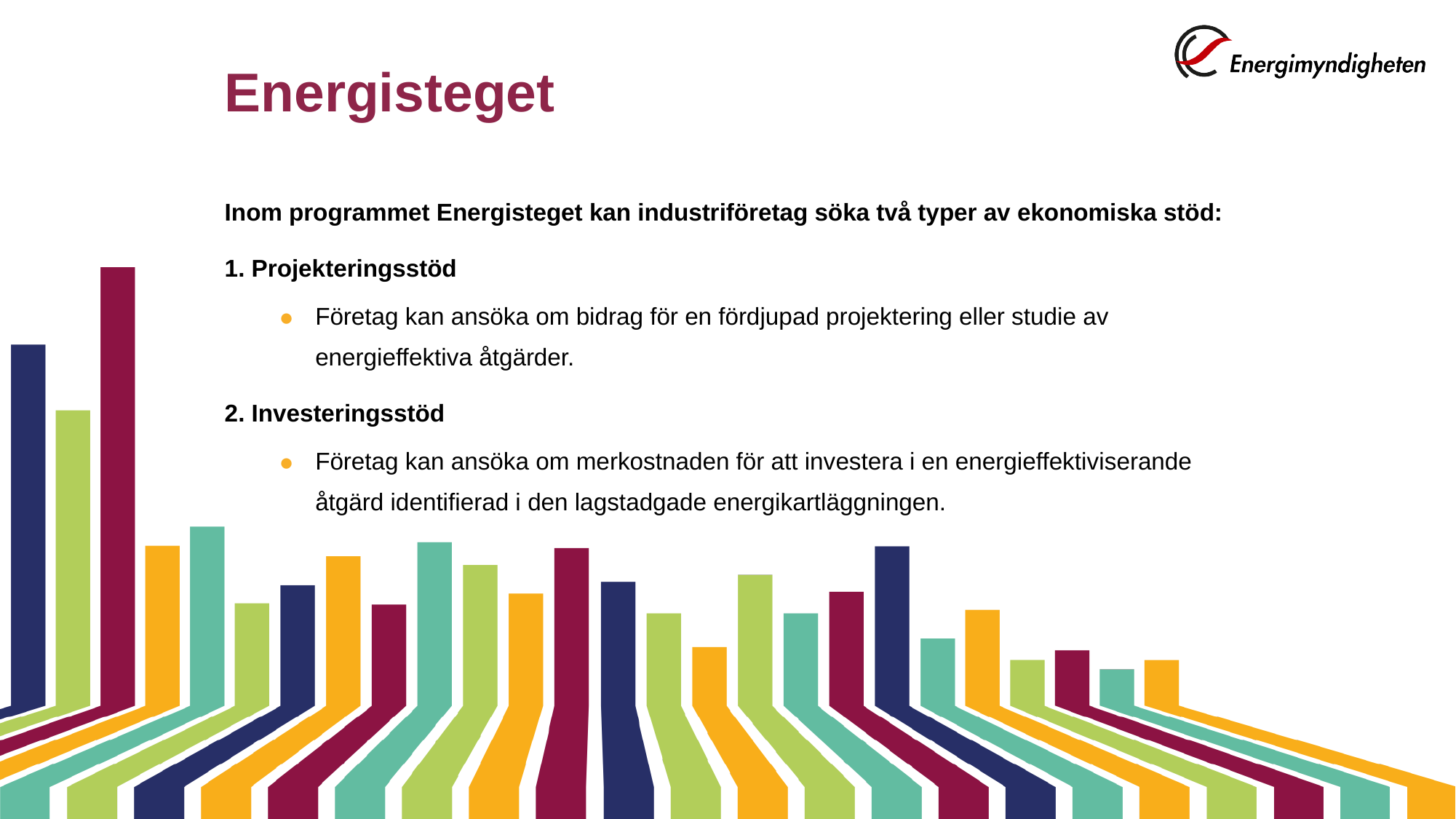

Energisteget
Inom programmet Energisteget kan industriföretag söka två typer av ekonomiska stöd:
1. Projekteringsstöd
Företag kan ansöka om bidrag för en fördjupad projektering eller studie av energieffektiva åtgärder.
2. Investeringsstöd
Företag kan ansöka om merkostnaden för att investera i en energieffektiviserande åtgärd identifierad i den lagstadgade energikartläggningen.